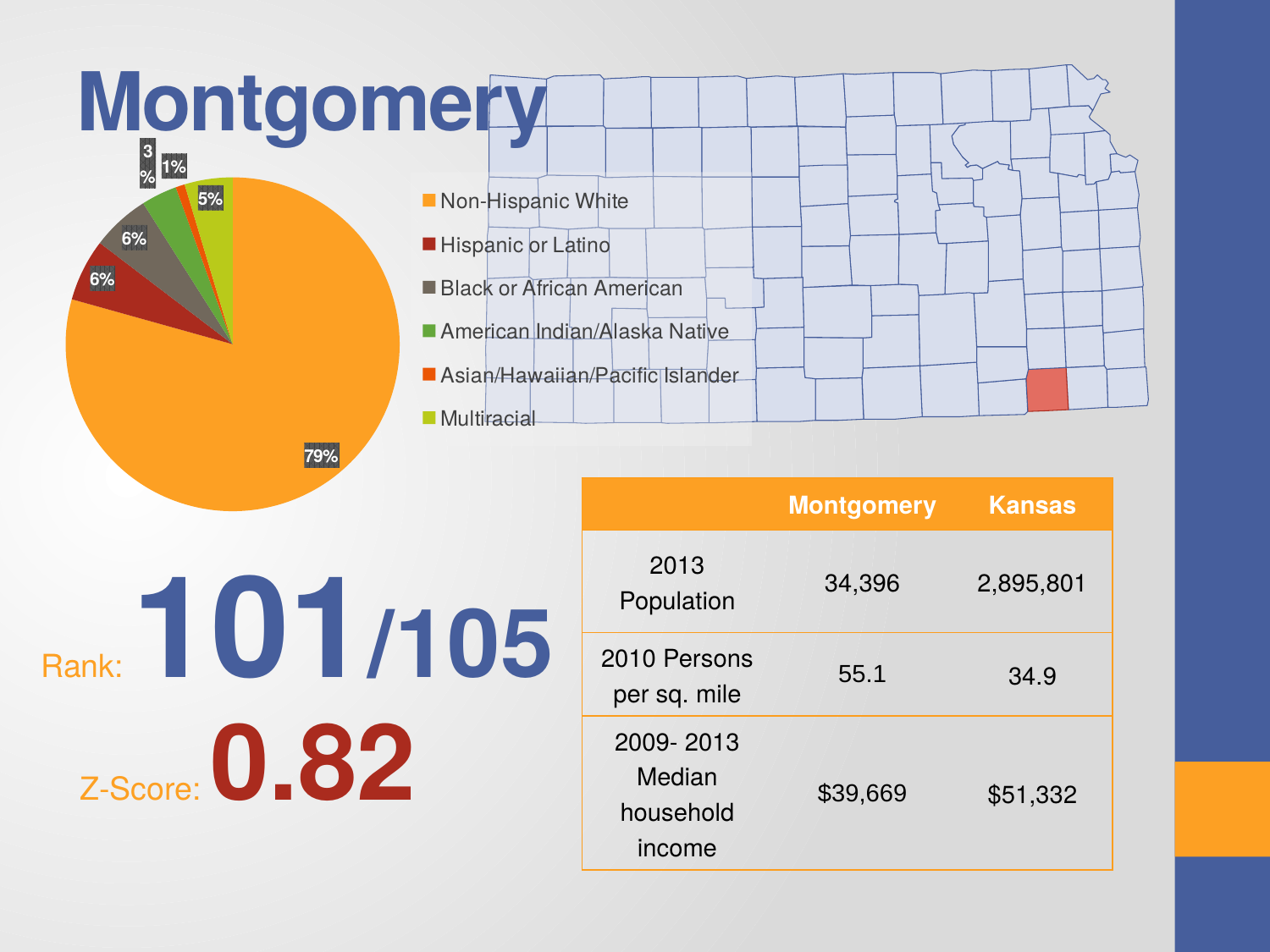

# Montgomery

### Chart

| Category | Montgomery |
|---|---|
| Non-Hispanic White | 0.803 |
| Hispanic or Latino | 0.061 |
| Black or African American | 0.057 |
| American Indian/Alaska Native | 0.035 |
| Asian/Hawaiian/Pacific Islander | 0.009 |
| Multiracial  | 0.047 |
|  | Montgomery | Kansas |
| --- | --- | --- |
| 2013 Population | 34,396 | 2,895,801 |
| 2010 Persons per sq. mile | 55.1 | 34.9 |
| 2009- 2013 Median household income | $39,669 | $51,332 |
Rank: 101/105
Z-Score: 0.82